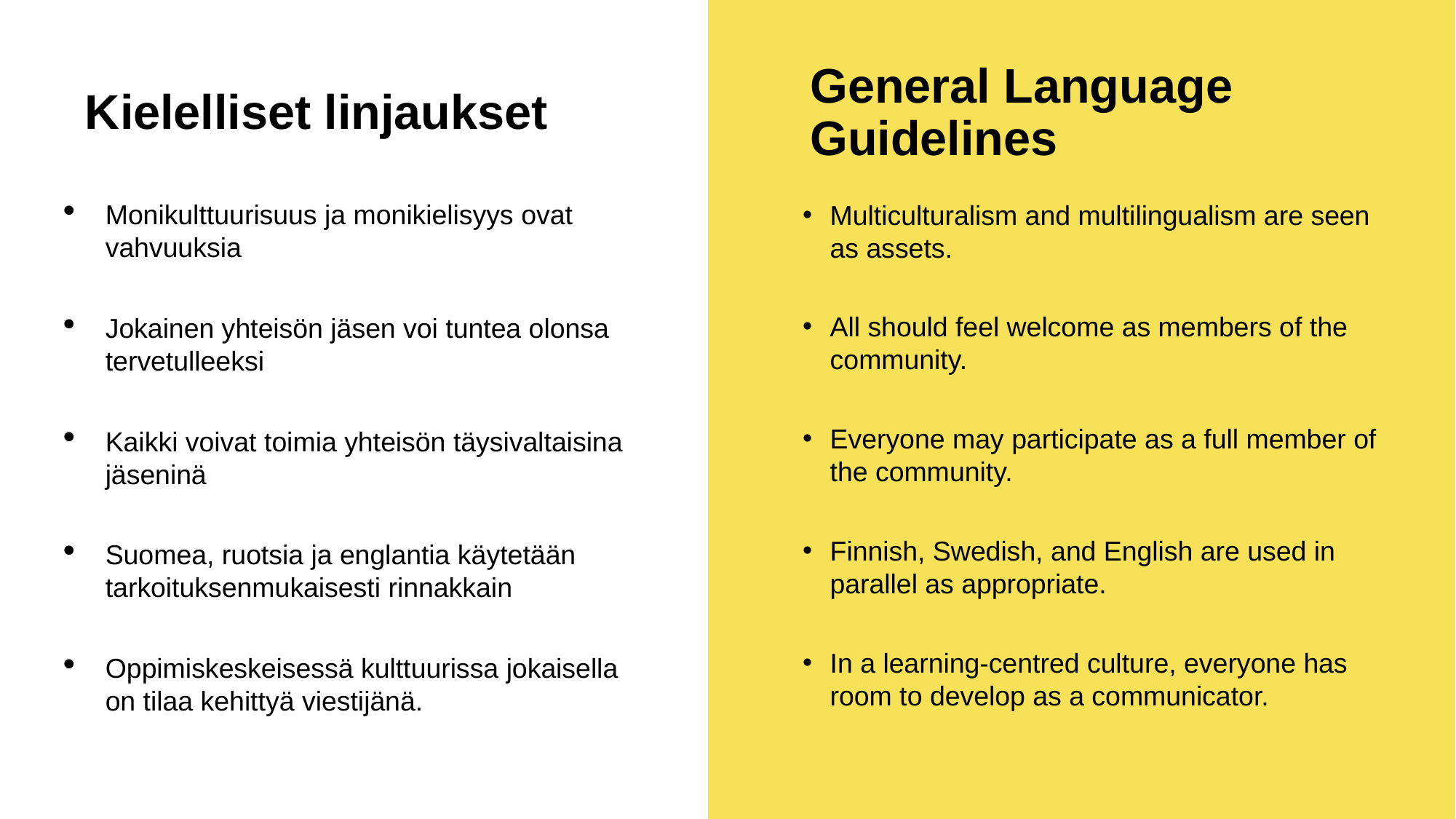

# Kielelliset linjaukset
General Language Guidelines
Monikulttuurisuus ja monikielisyys ovat vahvuuksia
Jokainen yhteisön jäsen voi tuntea olonsa tervetulleeksi
Kaikki voivat toimia yhteisön täysivaltaisina jäseninä
Suomea, ruotsia ja englantia käytetään tarkoituksenmukaisesti rinnakkain
Oppimiskeskeisessä kulttuurissa jokaisella on tilaa kehittyä viestijänä.

Multiculturalism and multilingualism are seen as assets.
All should feel welcome as members of the community.
Everyone may participate as a full member of the community.
Finnish, Swedish, and English are used in parallel as appropriate.
In a learning-centred culture, everyone has room to develop as a communicator.